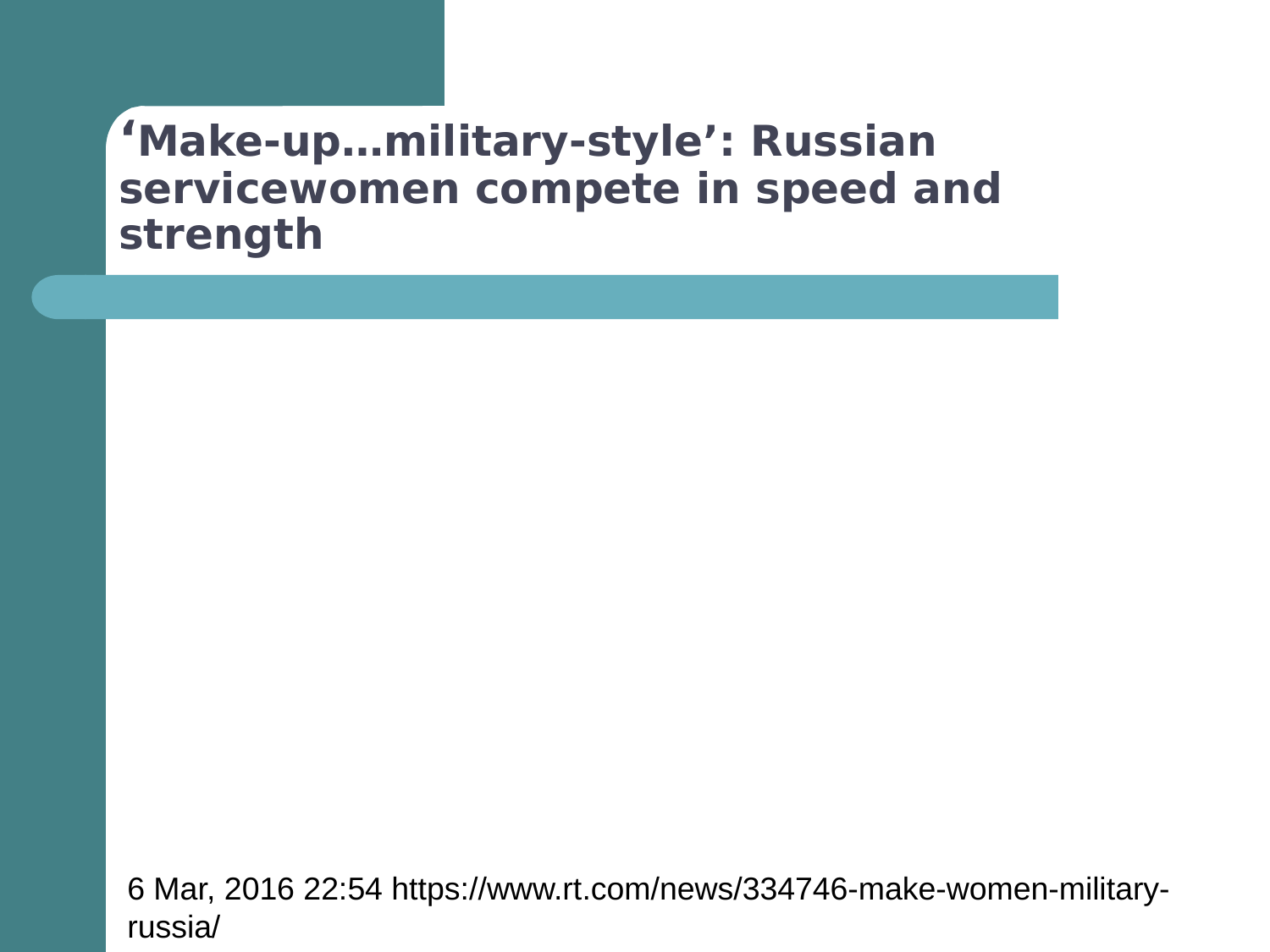

# ‘Make-up…military-style’: Russian servicewomen compete in speed and strength

6 Mar, 2016 22:54 https://www.rt.com/news/334746-make-women-military-russia/